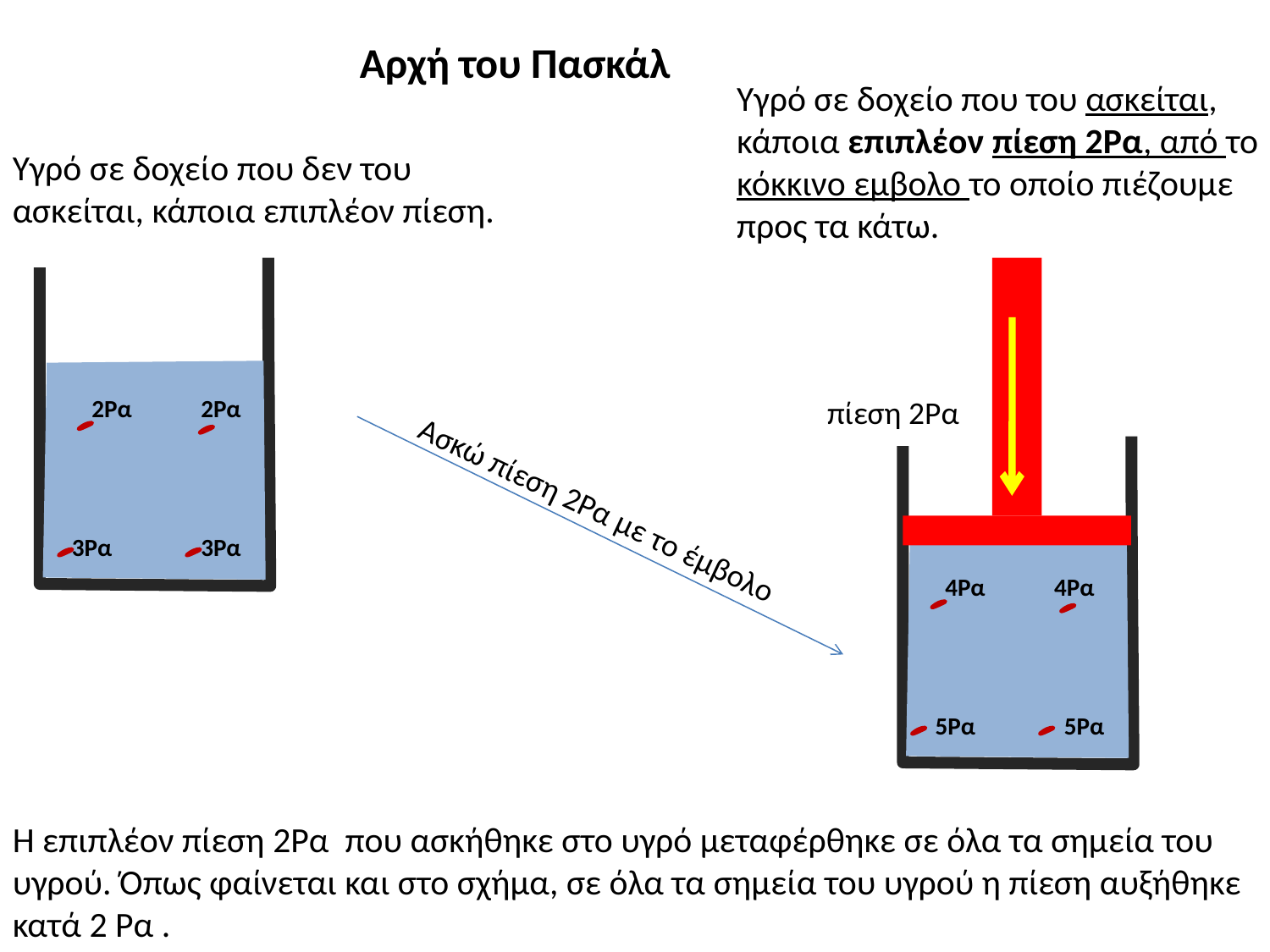

Αρχή του Πασκάλ
Υγρό σε δοχείο που του ασκείται, κάποια επιπλέον πίεση 2Ρα, από το κόκκινο εμβολο το οποίο πιέζουμε προς τα κάτω.

Υγρό σε δοχείο που δεν του ασκείται, κάποια επιπλέον πίεση.

2Ρα
2Ρα
πίεση 2Ρα

Ασκώ πίεση 2Ρα με το έμβολο

3Ρα
3Ρα

4Ρα
4Ρα

5Ρα
5Ρα

Η επιπλέον πίεση 2Ρα  που ασκήθηκε στο υγρό μεταφέρθηκε σε όλα τα σημεία του υγρού. Όπως φαίνεται και στο σχήμα, σε όλα τα σημεία του υγρού η πίεση αυξήθηκε  κατά 2 Ρα .